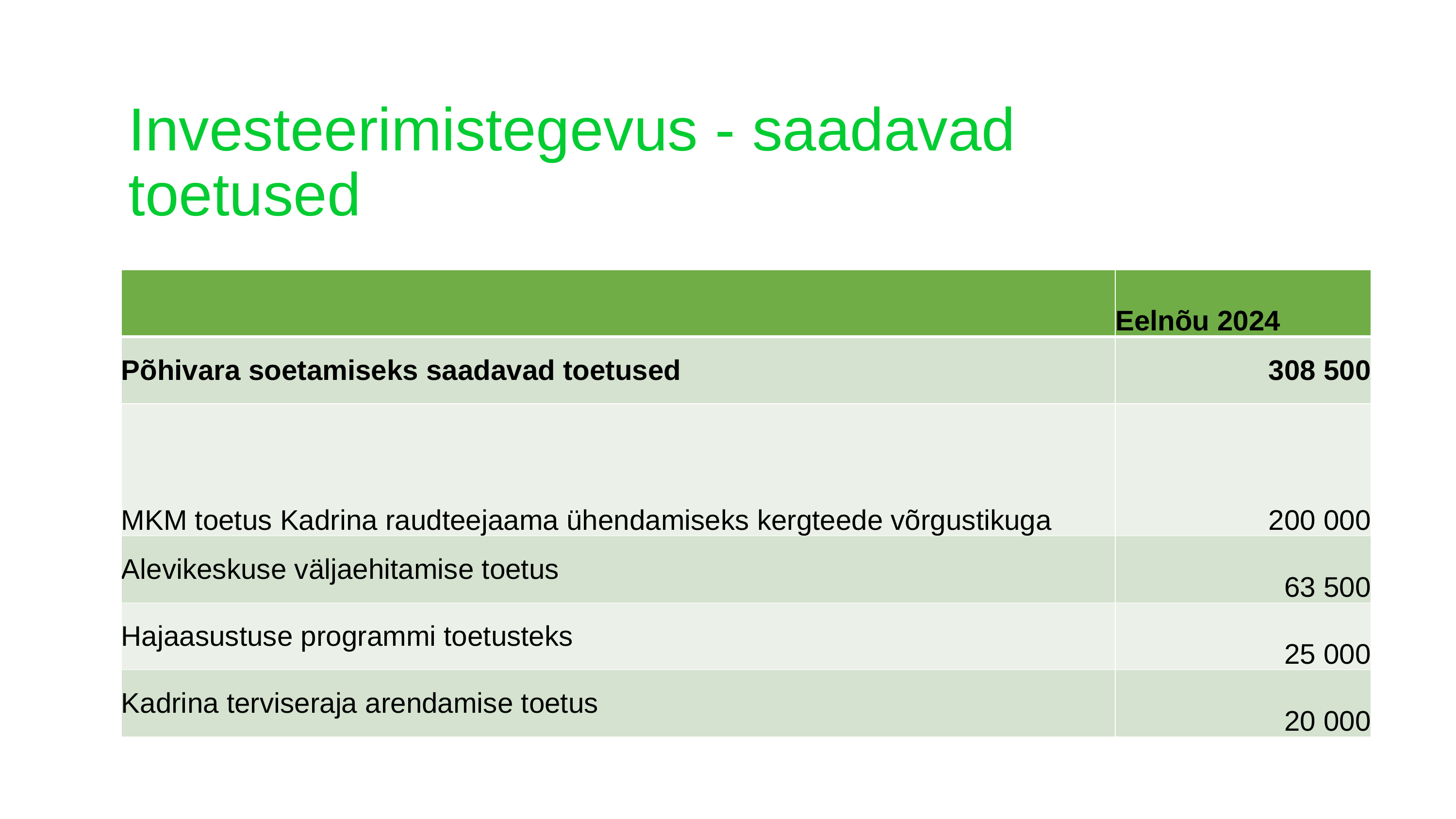

Investeerimistegevus - saadavad toetused
|  | Eelnõu 2024 |
| --- | --- |
| Põhivara soetamiseks saadavad toetused | 308 500 |
| MKM toetus Kadrina raudteejaama ühendamiseks kergteede võrgustikuga | 200 000 |
| Alevikeskuse väljaehitamise toetus | 63 500 |
| Hajaasustuse programmi toetusteks | 25 000 |
| Kadrina terviseraja arendamise toetus | 20 000 |